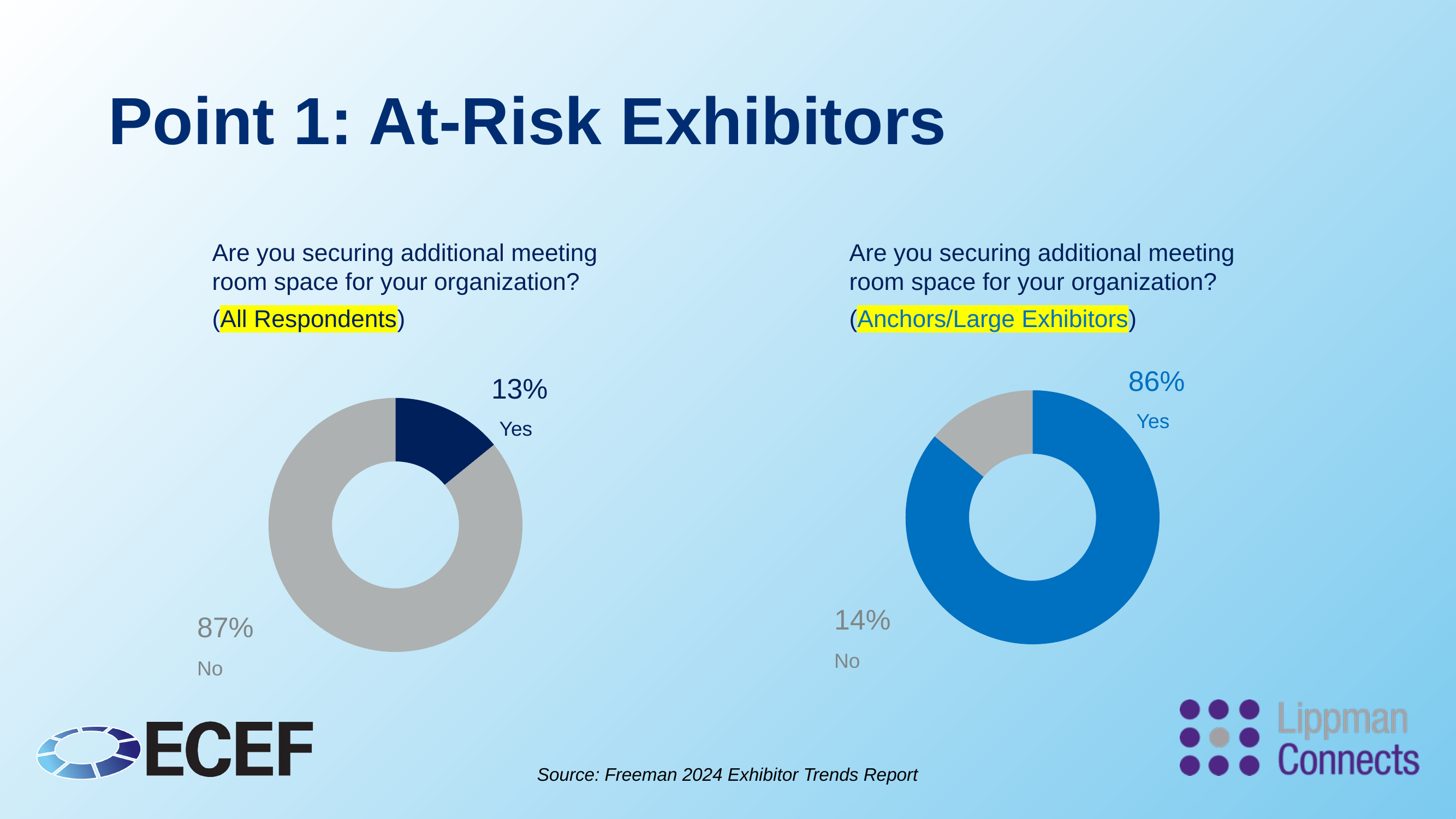

# Point 1: At-Risk Exhibitors
Are you securing additional meeting room space for your organization?
(All Respondents)
Are you securing additional meeting room space for your organization?
(Anchors/Large Exhibitors)

### Chart

| Category |
|---|

### Chart

| Category |
|---|

### Chart

| Category | Freeman 2024 |
|---|---|
| Yes | 0.86 |
| No | 0.14 |
86%
Yes

### Chart

| Category | Freeman 2024 |
|---|---|
| Yes | 0.13 |
| No | 0.79 |
13%
Yes
14%
No
87%
No
Source: Freeman 2024 Exhibitor Trends Report